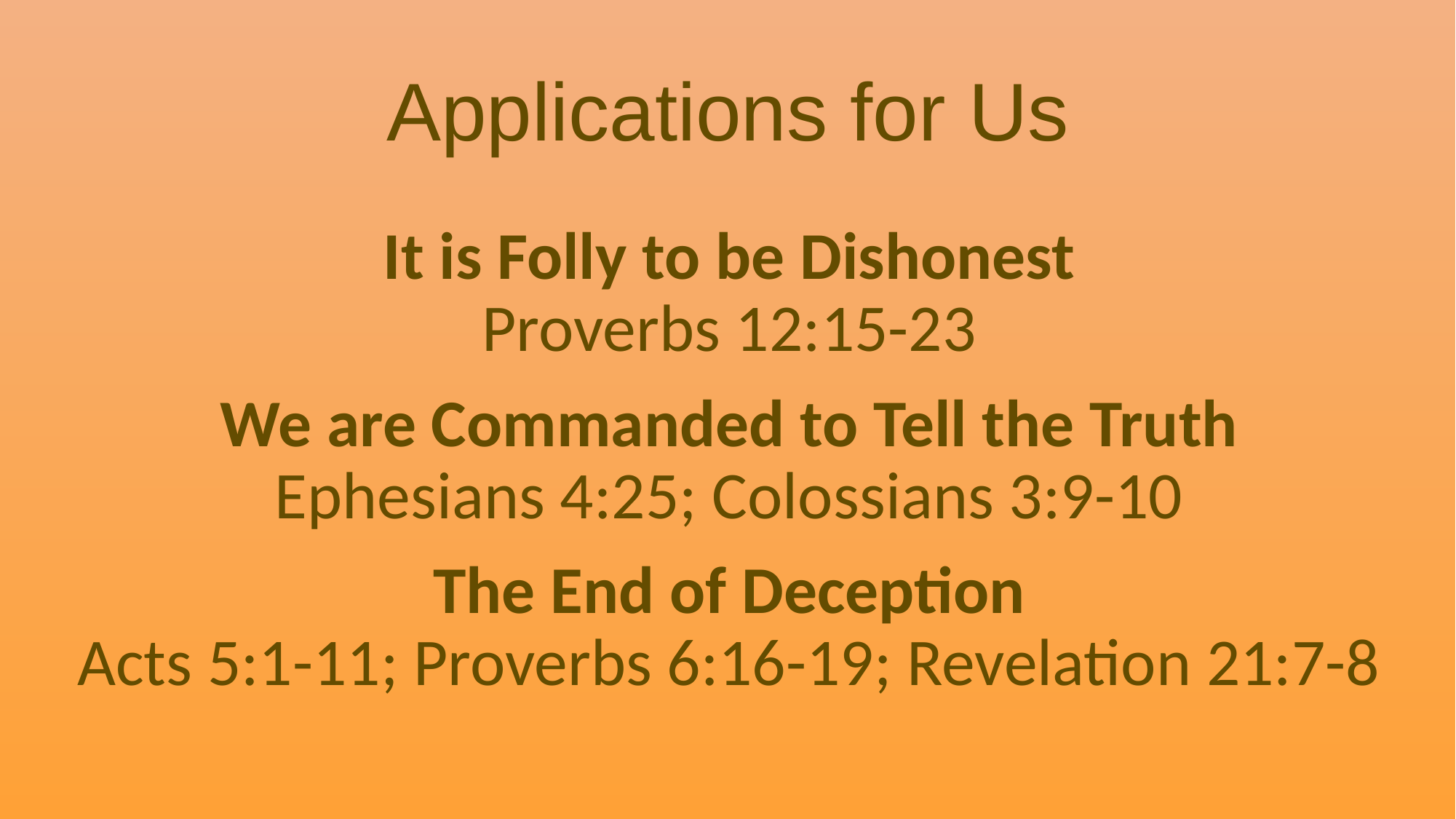

# Applications for Us
It is Folly to be Dishonest
Proverbs 12:15-23

We are Commanded to Tell the Truth
Ephesians 4:25; Colossians 3:9-10

The End of Deception
Acts 5:1-11; Proverbs 6:16-19; Revelation 21:7-8